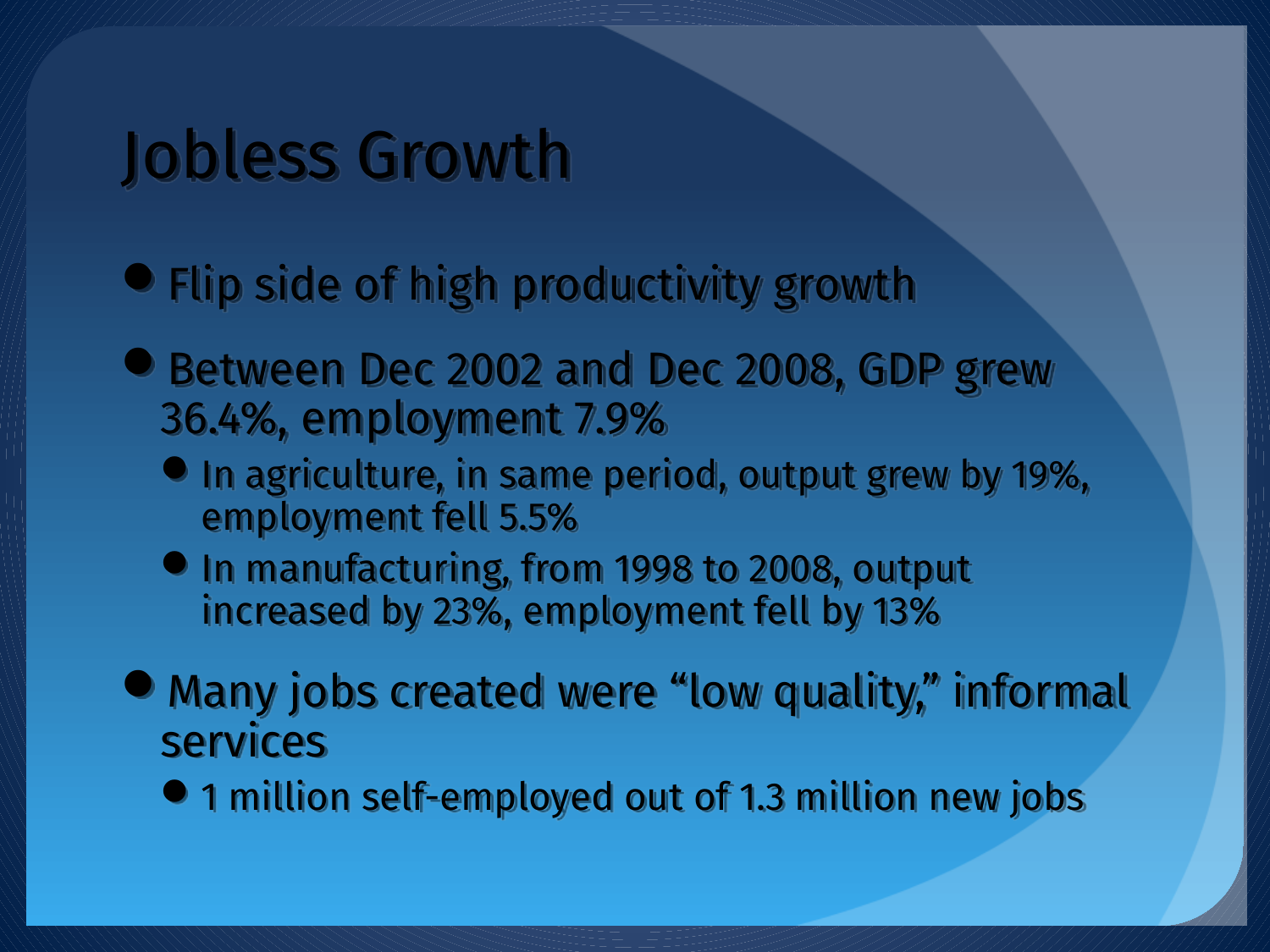

# Jobless Growth
Flip side of high productivity growth
Between Dec 2002 and Dec 2008, GDP grew 36.4%, employment 7.9%
In agriculture, in same period, output grew by 19%, employment fell 5.5%
In manufacturing, from 1998 to 2008, output increased by 23%, employment fell by 13%
Many jobs created were “low quality,” informal services
1 million self-employed out of 1.3 million new jobs